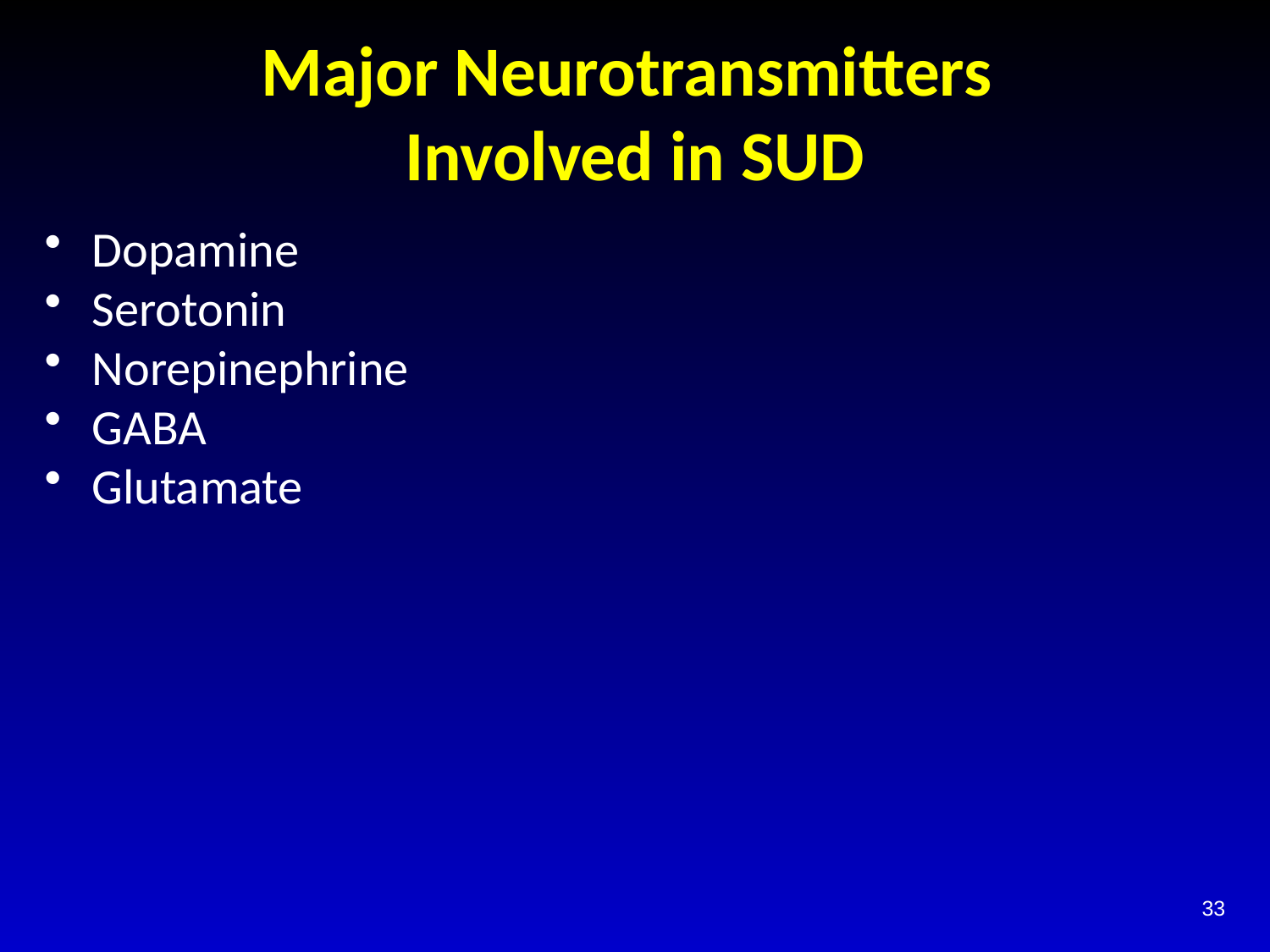

# Major Neurotransmitters Involved in SUD
Dopamine
Serotonin
Norepinephrine
GABA
Glutamate
33